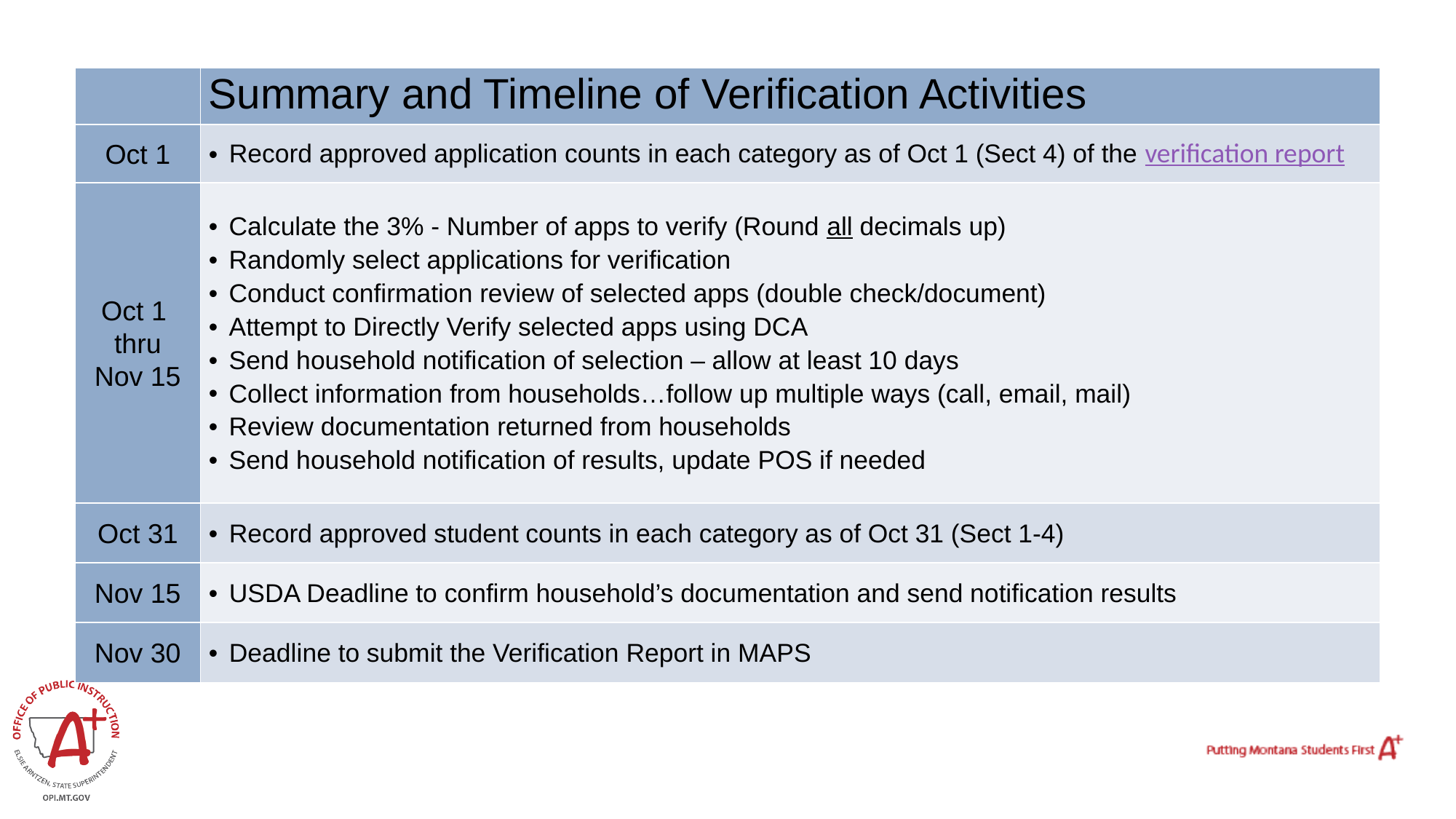

|  | Summary and Timeline of Verification Activities |
| --- | --- |
| Oct 1 | Record approved application counts in each category as of Oct 1 (Sect 4) of the verification report |
| Oct 1 thru Nov 15 | Calculate the 3% - Number of apps to verify (Round all decimals up) Randomly select applications for verification Conduct confirmation review of selected apps (double check/document) Attempt to Directly Verify selected apps using DCA Send household notification of selection – allow at least 10 days Collect information from households…follow up multiple ways (call, email, mail) Review documentation returned from households Send household notification of results, update POS if needed |
| Oct 31 | Record approved student counts in each category as of Oct 31 (Sect 1-4) |
| Nov 15 | USDA Deadline to confirm household’s documentation and send notification results |
| Nov 30 | Deadline to submit the Verification Report in MAPS |